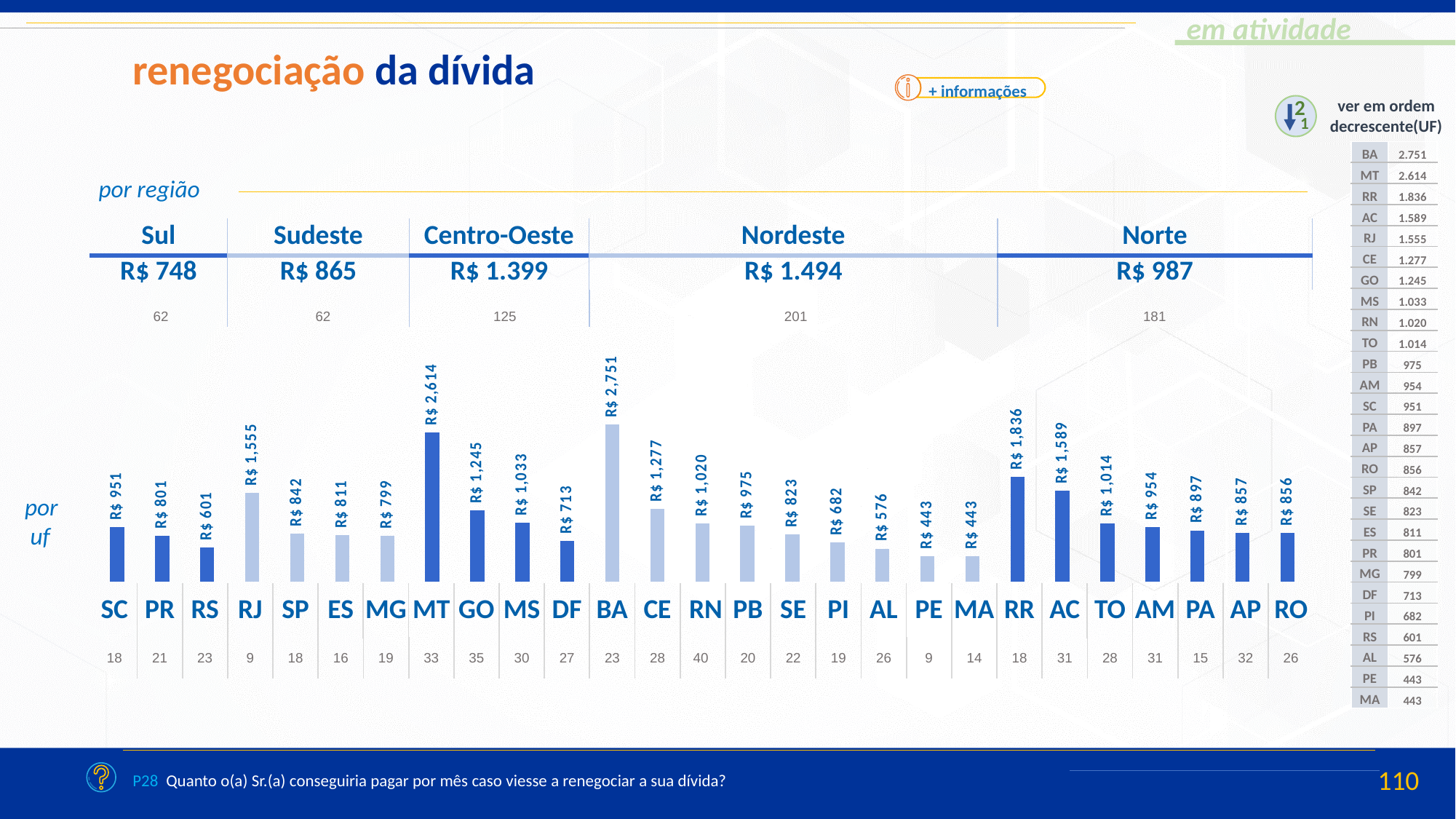

renegociação da dívida
+ informações

2

1
ver em ordem decrescente(UF)
| BA | 2.751 |
| --- | --- |
| MT | 2.614 |
| RR | 1.836 |
| AC | 1.589 |
| RJ | 1.555 |
| CE | 1.277 |
| GO | 1.245 |
| MS | 1.033 |
| RN | 1.020 |
| TO | 1.014 |
| PB | 975 |
| AM | 954 |
| SC | 951 |
| PA | 897 |
| AP | 857 |
| RO | 856 |
| SP | 842 |
| SE | 823 |
| ES | 811 |
| PR | 801 |
| MG | 799 |
| DF | 713 |
| PI | 682 |
| RS | 601 |
| AL | 576 |
| PE | 443 |
| MA | 443 |
por região
| Sul | Sudeste | Centro-Oeste | Nordeste | Norte |
| --- | --- | --- | --- | --- |
| R$ 748 | R$ 865 | R$ 1.399 | R$ 1.494 | R$ 987 |
|  |  |  |  |  |
| 62 | 62 | 125 | 201 | 181 |
| --- | --- | --- | --- | --- |

### Chart

| Category | Série 1 |
|---|---|
| Categoria 1 | 951.2701930131557 |
| Categoria 2 | 801.3533062480146 |
| Categoria 3 | 600.600973032099 |
| Categoria 4 | 1555.362333234501 |
por  uf
| SC | PR | RS | RJ | SP | ES | MG | MT | GO | MS | DF | BA | CE | RN | PB | SE | PI | AL | PE | MA | RR | AC | TO | AM | PA | AP | RO |
| --- | --- | --- | --- | --- | --- | --- | --- | --- | --- | --- | --- | --- | --- | --- | --- | --- | --- | --- | --- | --- | --- | --- | --- | --- | --- | --- |
| 18 | 21 | 23 | 9 | 18 | 16 | 19 | 33 | 35 | 30 | 27 | 23 | 28 | 40 | 20 | 22 | 19 | 26 | 9 | 14 | 18 | 31 | 28 | 31 | 15 | 32 | 26 |
| --- | --- | --- | --- | --- | --- | --- | --- | --- | --- | --- | --- | --- | --- | --- | --- | --- | --- | --- | --- | --- | --- | --- | --- | --- | --- | --- |
P28  Quanto o(a) Sr.(a) conseguiria pagar por mês caso viesse a renegociar a sua dívida?